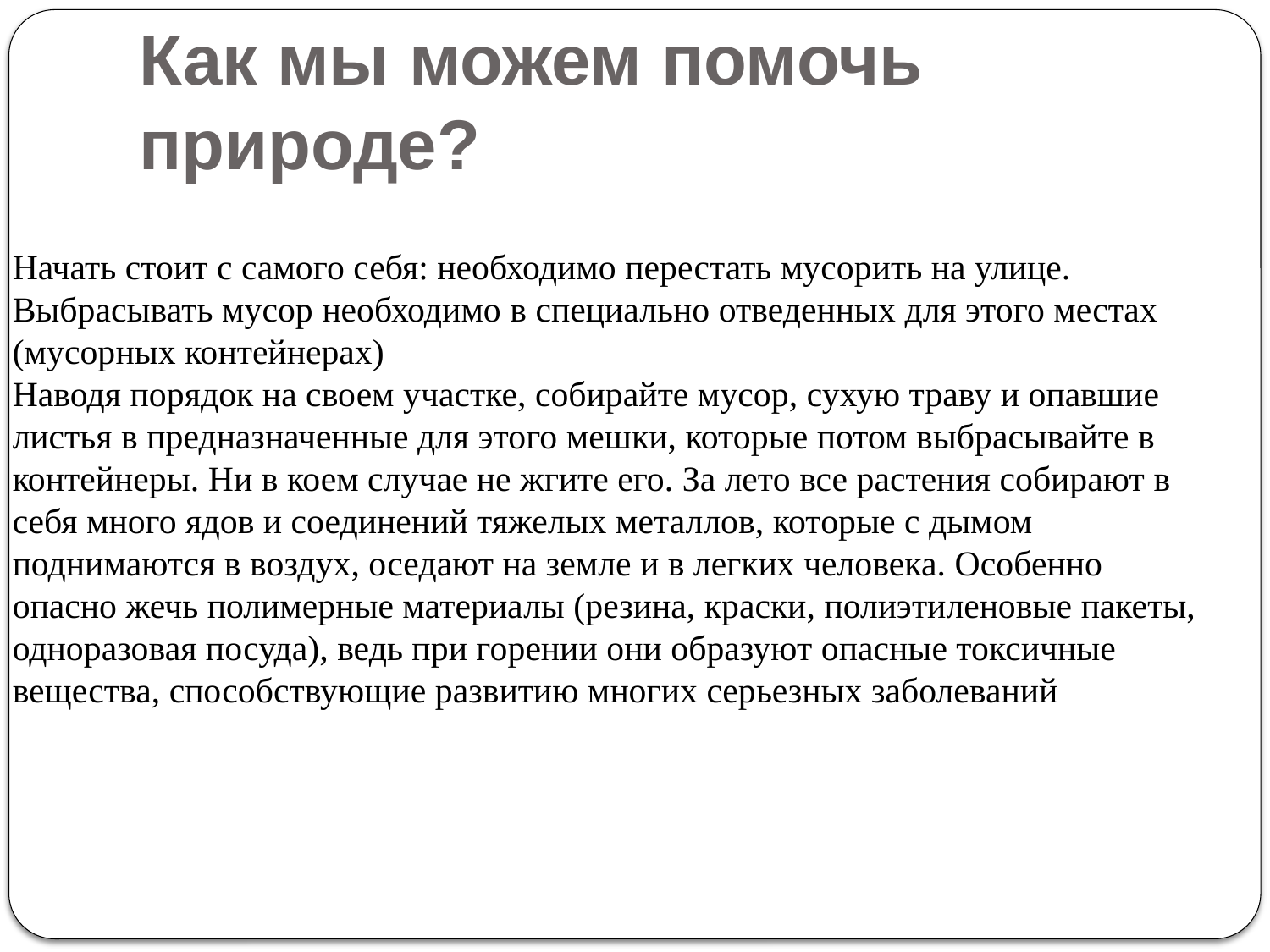

# Как мы можем помочь природе?

Начать стоит с самого себя: необходимо перестать мусорить на улице. Выбрасывать мусор необходимо в специально отведенных для этого местах (мусорных контейнерах)
Наводя порядок на своем участке, собирайте мусор, сухую траву и опавшие листья в предназначенные для этого мешки, которые потом выбрасывайте в контейнеры. Ни в коем случае не жгите его. За лето все растения собирают в себя много ядов и соединений тяжелых металлов, которые с дымом поднимаются в воздух, оседают на земле и в легких человека. Особенно опасно жечь полимерные материалы (резина, краски, полиэтиленовые пакеты, одноразовая посуда), ведь при горении они образуют опасные токсичные вещества, способствующие развитию многих серьезных заболеваний